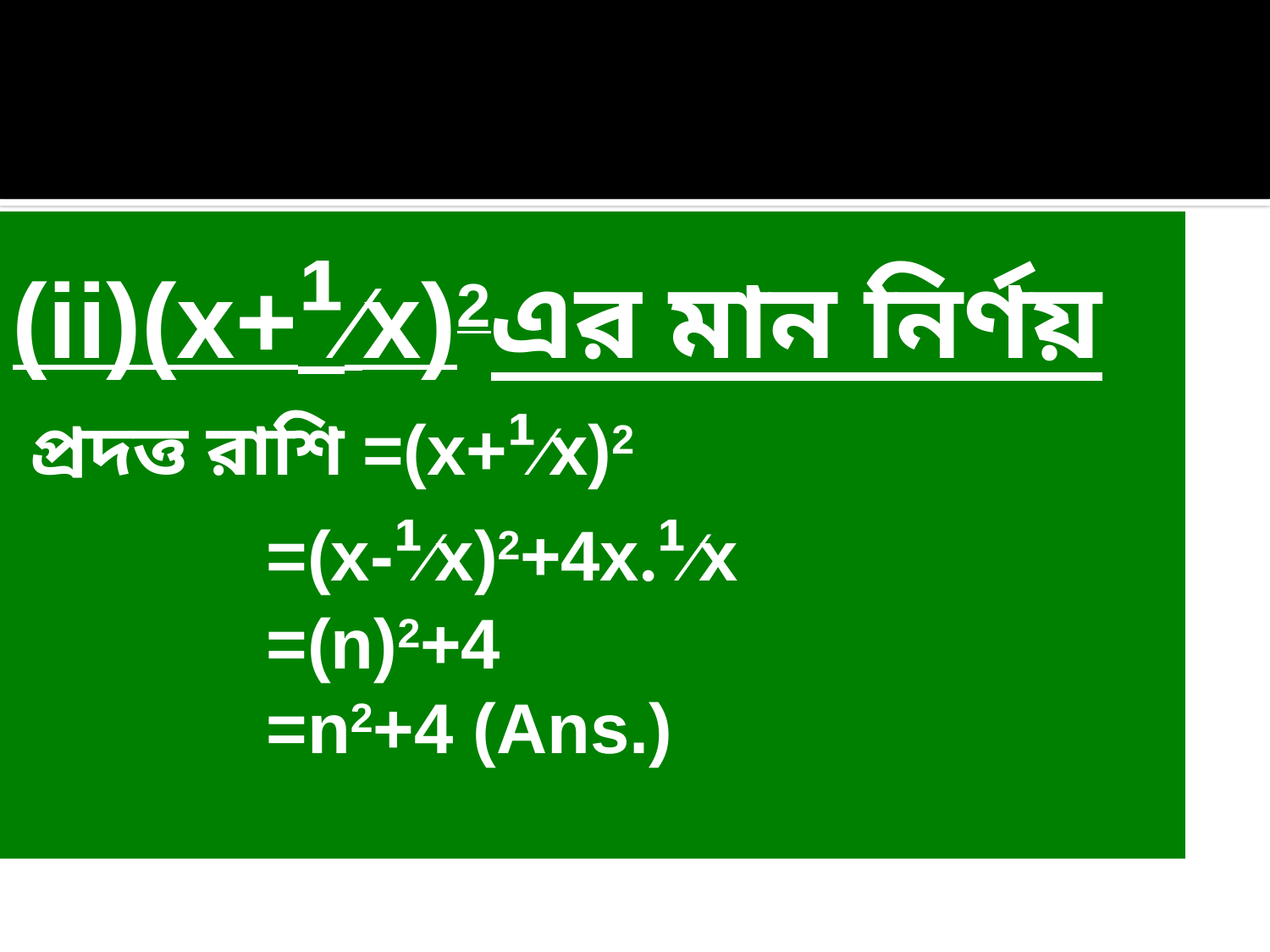

(ii)(x+¹∕x)2এর মান নির্ণয়
 প্রদত্ত রাশি =(x+¹∕x)2
		=(x-¹∕x)2+4x.¹∕x
		=(n)2+4
		=n2+4 (Ans.)